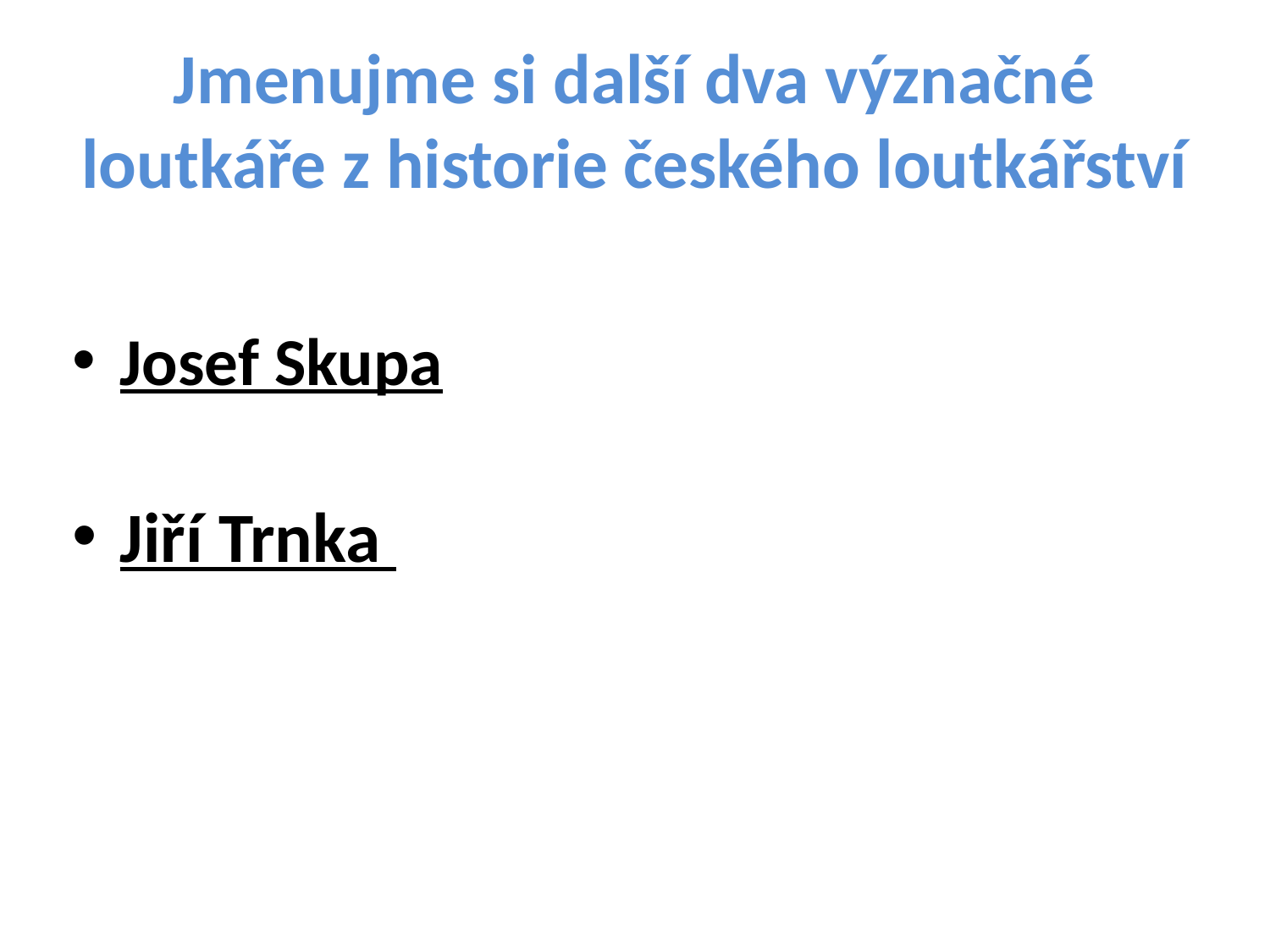

# Jmenujme si další dva význačné loutkáře z historie českého loutkářství

Josef Skupa

Jiří Trnka